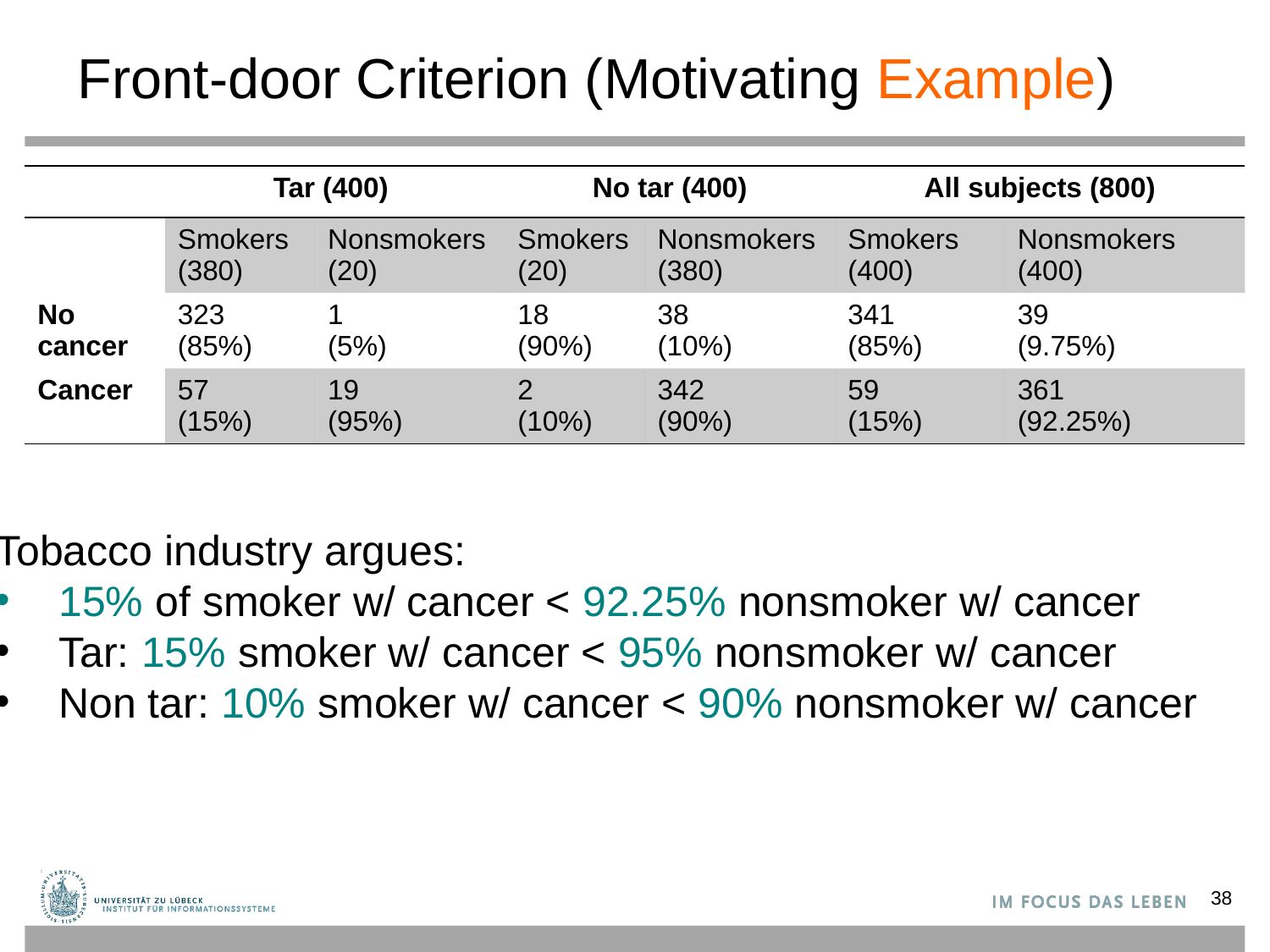

# Front-door Criterion (Motivating Example)
|  | Tar (400) |  | No tar (400) |  | All subjects (800) |  |
| --- | --- | --- | --- | --- | --- | --- |
|  | Smokers (380) | Nonsmokers (20) | Smokers (20) | Nonsmokers (380) | Smokers (400) | Nonsmokers (400) |
| No cancer | 323 (85%) | 1 (5%) | 18 (90%) | 38 (10%) | 341 (85%) | 39 (9.75%) |
| Cancer | 57 (15%) | 19 (95%) | 2 (10%) | 342 (90%) | 59 (15%) | 361 (92.25%) |
Tobacco industry argues:
15% of smoker w/ cancer < 92.25% nonsmoker w/ cancer
Tar: 15% smoker w/ cancer < 95% nonsmoker w/ cancer
Non tar: 10% smoker w/ cancer < 90% nonsmoker w/ cancer

38